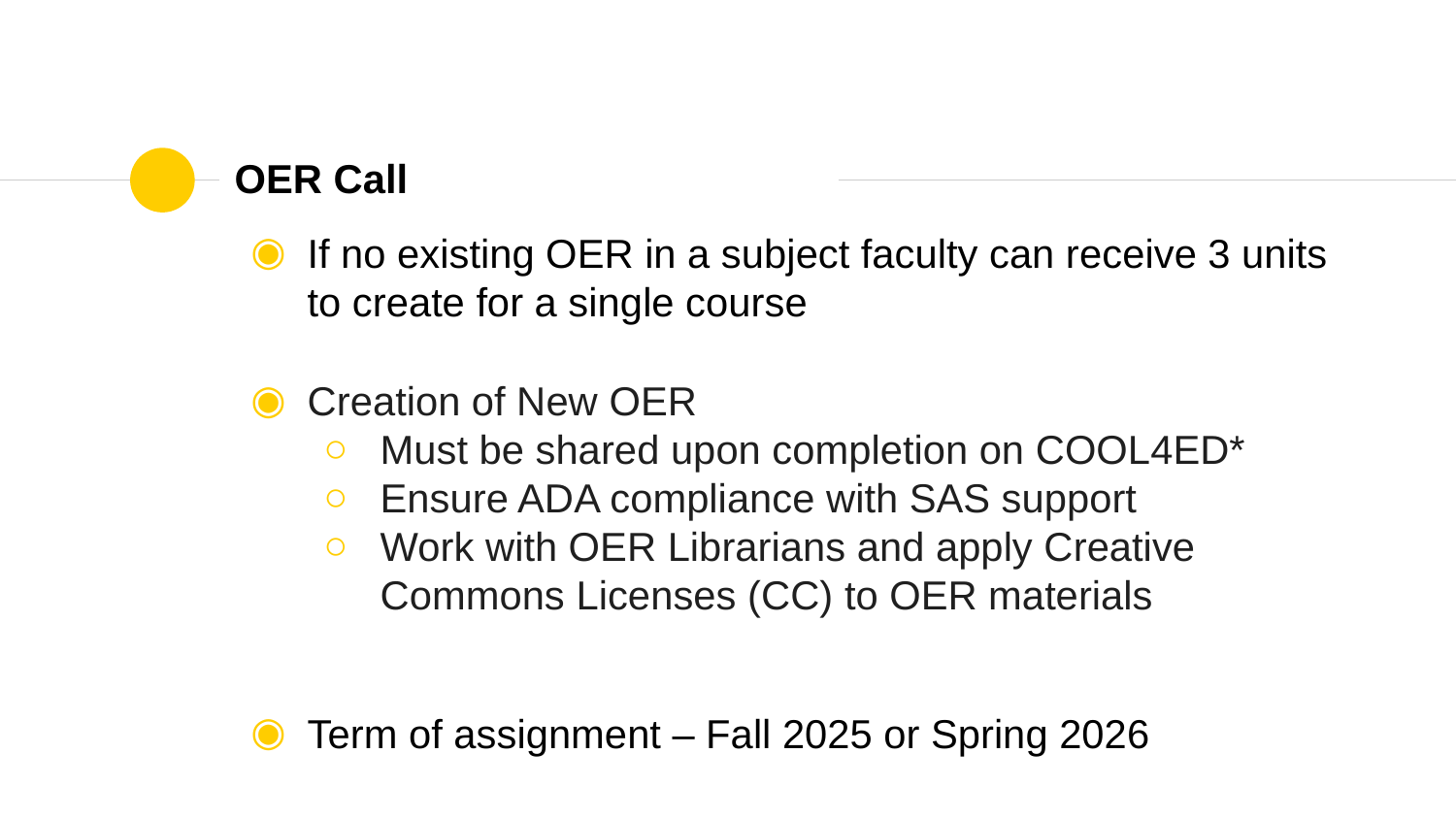

# OER Call
If no existing OER in a subject faculty can receive 3 units to create for a single course

Creation of New OER
Must be shared upon completion on COOL4ED*
Ensure ADA compliance with SAS support
Work with OER Librarians and apply Creative Commons Licenses (CC) to OER materials

Term of assignment – Fall 2025 or Spring 2026